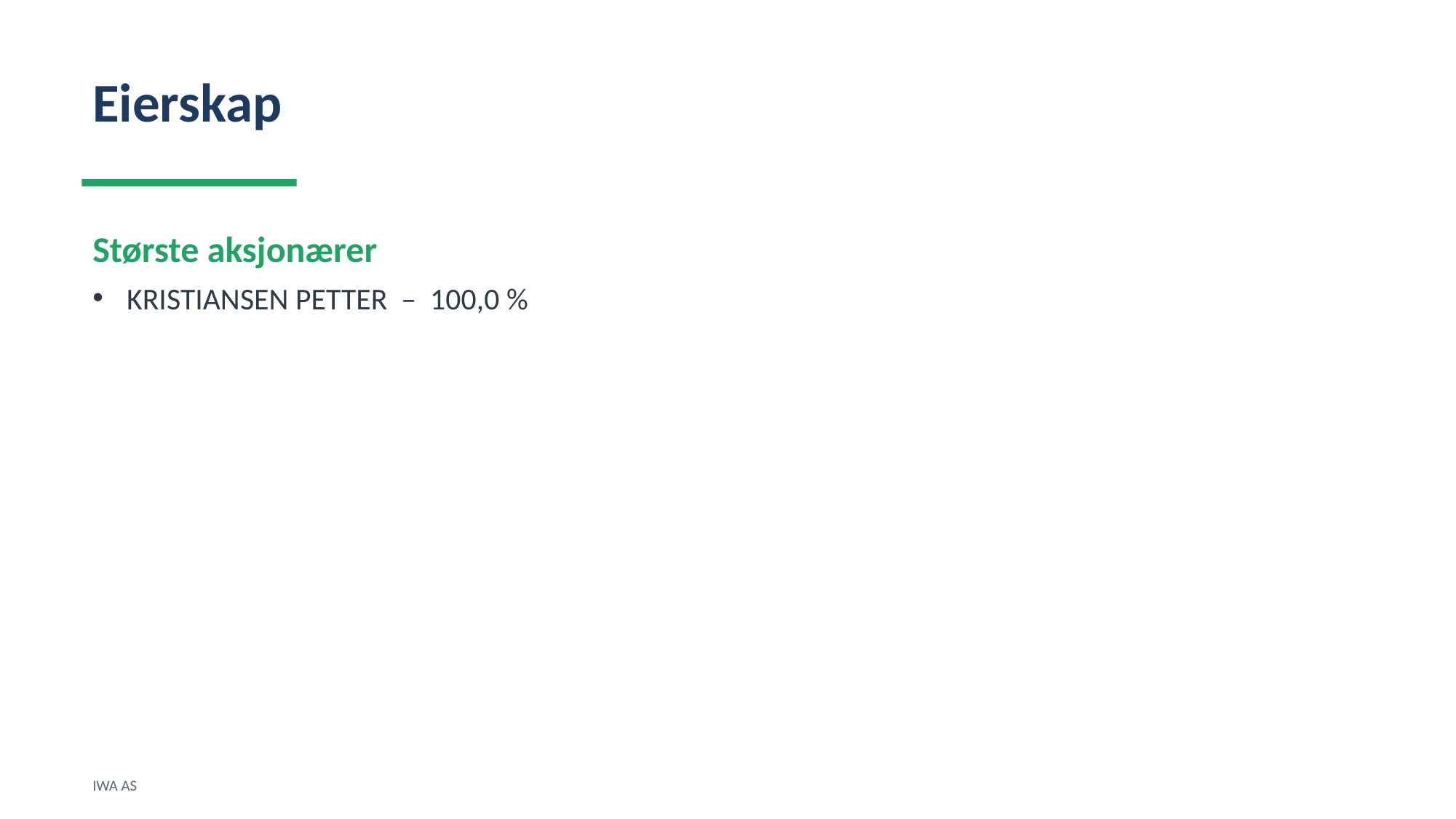

Eierskap

Største aksjonærer
KRISTIANSEN PETTER  –  100,0 %
IWA AS